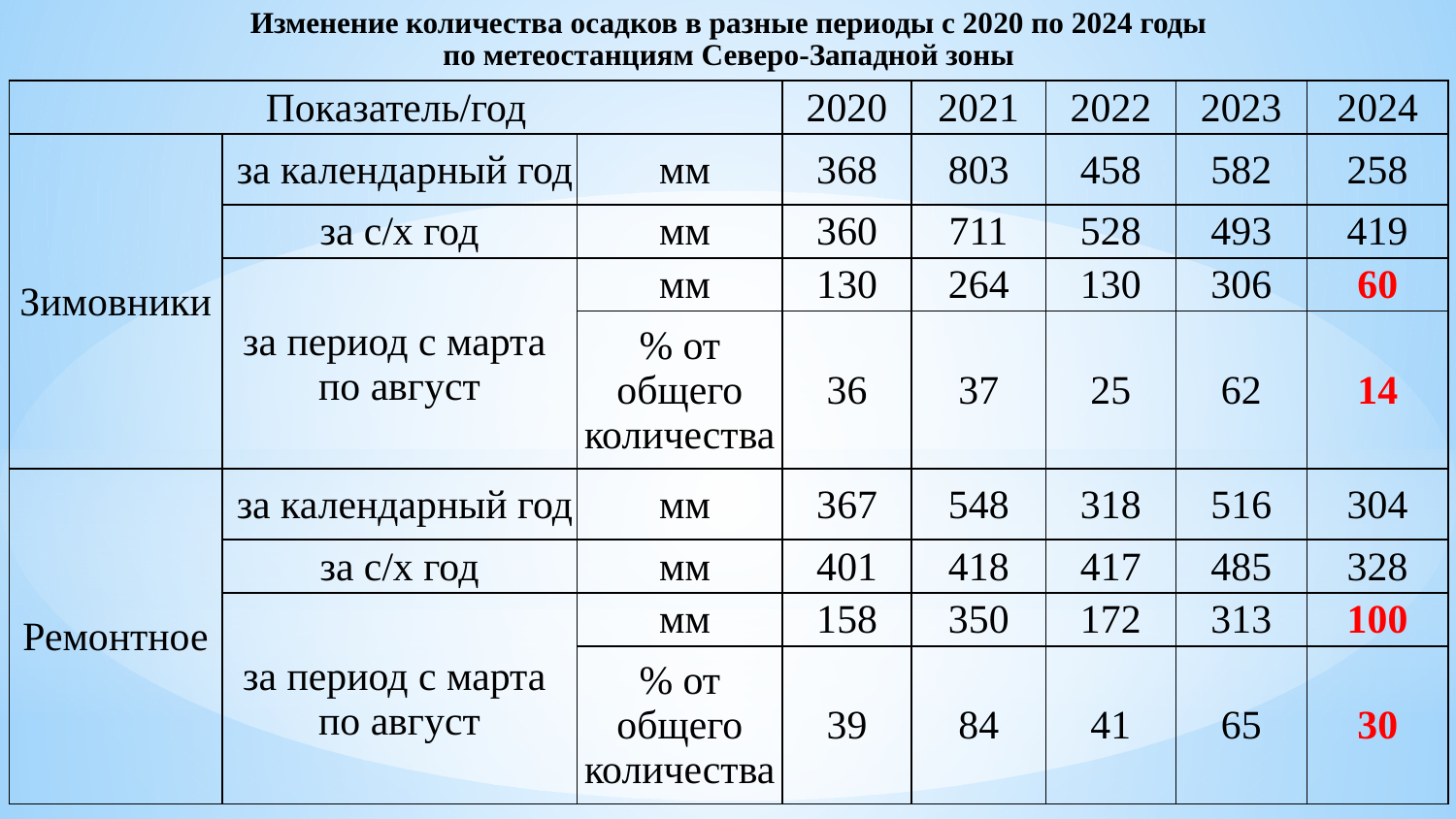

Изменение количества осадков в разные периоды с 2020 по 2024 годы
по метеостанциям Северо-Западной зоны
| Показатель/год |  |  | 2020 | 2021 | 2022 | 2023 | 2024 |
| --- | --- | --- | --- | --- | --- | --- | --- |
| Зимовники | за календарный год | мм | 368 | 803 | 458 | 582 | 258 |
|  | за с/х год | мм | 360 | 711 | 528 | 493 | 419 |
|  | за период с марта по август | мм | 130 | 264 | 130 | 306 | 60 |
|  |  | % от общего количества | 36 | 37 | 25 | 62 | 14 |
| Ремонтное | за календарный год | мм | 367 | 548 | 318 | 516 | 304 |
|  | за с/х год | мм | 401 | 418 | 417 | 485 | 328 |
|  | за период с марта по август | мм | 158 | 350 | 172 | 313 | 100 |
|  |  | % от общего количества | 39 | 84 | 41 | 65 | 30 |